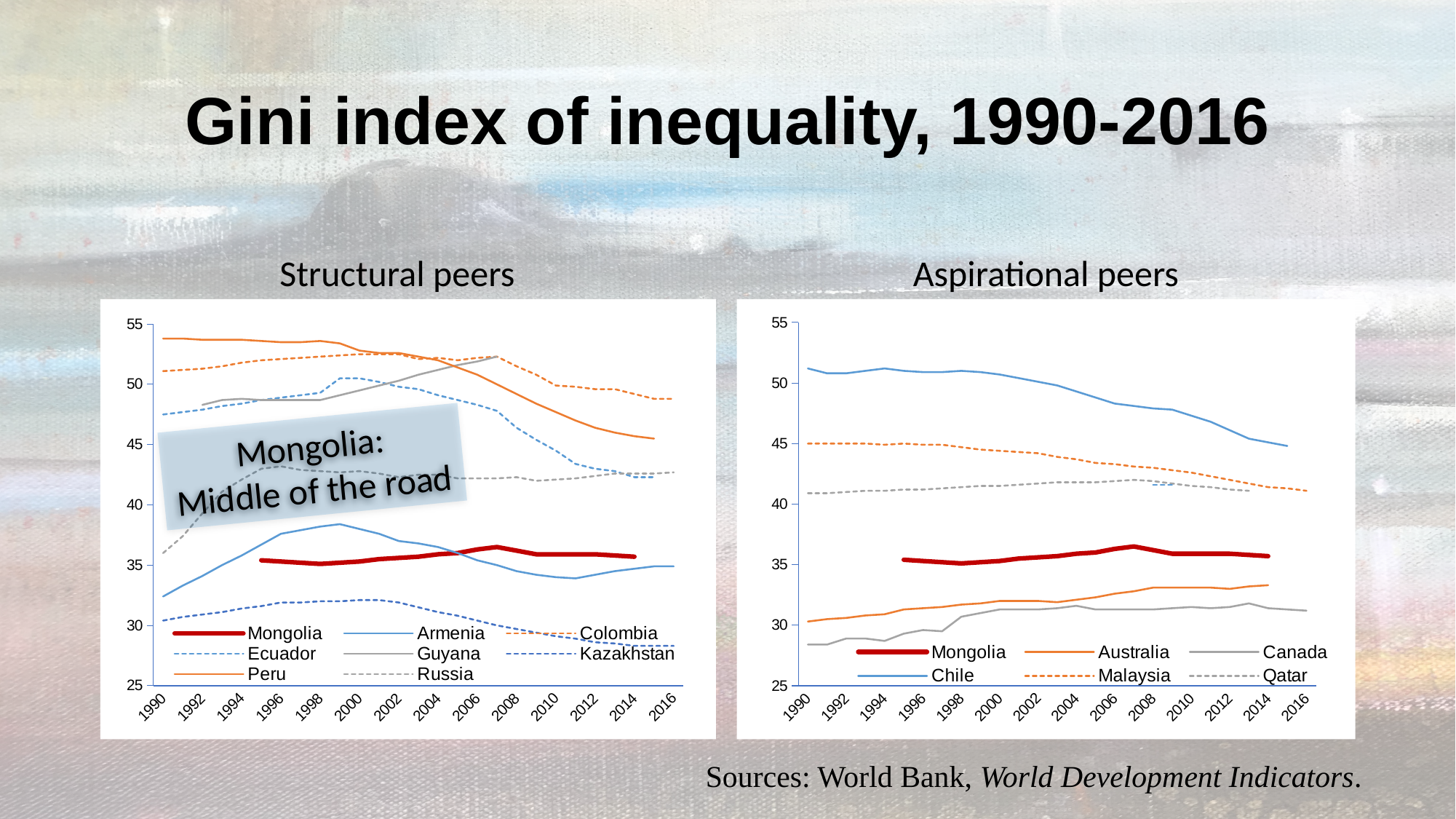

# Gini index of inequality, 1990-2016

Structural peers
Aspirational peers

### Chart

| Category | Mongolia | Armenia | Colombia | Ecuador | Guyana | Kazakhstan | Peru | Russia |
|---|---|---|---|---|---|---|---|---|
| 1990 | None | 32.4 | 51.1 | 47.5 | None | 30.4 | 53.8 | 36.0 |
| 1991 | None | 33.3 | 51.2 | 47.7 | None | 30.7 | 53.8 | 37.4 |
| 1992 | None | 34.1 | 51.3 | 47.9 | 48.3 | 30.9 | 53.7 | 39.3 |
| 1993 | None | 35.0 | 51.5 | 48.2 | 48.7 | 31.1 | 53.7 | 41.1 |
| 1994 | None | 35.8 | 51.8 | 48.4 | 48.8 | 31.4 | 53.7 | 42.1 |
| 1995 | 35.4 | 36.7 | 52.0 | 48.7 | 48.7 | 31.6 | 53.6 | 43.0 |
| 1996 | 35.3 | 37.6 | 52.1 | 48.9 | 48.7 | 31.9 | 53.5 | 43.2 |
| 1997 | 35.2 | 37.9 | 52.2 | 49.1 | 48.7 | 31.9 | 53.5 | 42.9 |
| 1998 | 35.1 | 38.2 | 52.3 | 49.3 | 48.7 | 32.0 | 53.6 | 42.8 |
| 1999 | 35.2 | 38.4 | 52.4 | 50.5 | 49.1 | 32.0 | 53.4 | 42.7 |
| 2000 | 35.3 | 38.0 | 52.5 | 50.5 | 49.5 | 32.1 | 52.8 | 42.8 |
| 2001 | 35.5 | 37.6 | 52.5 | 50.2 | 49.9 | 32.1 | 52.6 | 42.6 |
| 2002 | 35.6 | 37.0 | 52.5 | 49.8 | 50.3 | 31.9 | 52.6 | 42.3 |
| 2003 | 35.7 | 36.8 | 52.1 | 49.6 | 50.8 | 31.5 | 52.3 | 42.5 |
| 2004 | 35.9 | 36.5 | 52.2 | 49.1 | 51.2 | 31.1 | 52.0 | 42.5 |
| 2005 | 36.0 | 36.0 | 52.0 | 48.7 | 51.6 | 30.8 | 51.4 | 42.2 |
| 2006 | 36.3 | 35.4 | 52.2 | 48.3 | 51.9 | 30.4 | 50.8 | 42.2 |
| 2007 | 36.5 | 35.0 | 52.3 | 47.8 | 52.3 | 30.0 | 50.0 | 42.2 |
| 2008 | 36.2 | 34.5 | 51.5 | 46.4 | None | 29.7 | 49.2 | 42.3 |
| 2009 | 35.9 | 34.2 | 50.8 | 45.4 | None | 29.4 | 48.4 | 42.0 |
| 2010 | 35.9 | 34.0 | 49.9 | 44.5 | None | 29.1 | 47.7 | 42.1 |
| 2011 | 35.9 | 33.9 | 49.8 | 43.4 | None | 28.9 | 47.0 | 42.2 |
| 2012 | 35.9 | 34.2 | 49.6 | 43.0 | None | 28.6 | 46.4 | 42.4 |
| 2013 | 35.8 | 34.5 | 49.6 | 42.8 | None | 28.5 | 46.0 | 42.6 |
| 2014 | 35.7 | 34.7 | 49.2 | 42.3 | None | 28.3 | 45.7 | 42.6 |
| 2015 | None | 34.9 | 48.8 | 42.3 | None | 28.3 | 45.5 | 42.6 |
| 2016 | None | 34.9 | 48.8 | None | None | 28.3 | None | 42.7 |

### Chart

| Category | Mongolia | Australia | Canada | Chile | Malaysia | Qatar | UAE |
|---|---|---|---|---|---|---|---|
| 1990 | None | 30.3 | 28.4 | 51.2 | 45.0 | 40.9 | None |
| 1991 | None | 30.5 | 28.4 | 50.8 | 45.0 | 40.9 | None |
| 1992 | None | 30.6 | 28.9 | 50.8 | 45.0 | 41.0 | None |
| 1993 | None | 30.8 | 28.9 | 51.0 | 45.0 | 41.1 | None |
| 1994 | None | 30.9 | 28.7 | 51.2 | 44.9 | 41.1 | None |
| 1995 | 35.4 | 31.3 | 29.3 | 51.0 | 45.0 | 41.2 | None |
| 1996 | 35.3 | 31.4 | 29.6 | 50.9 | 44.9 | 41.2 | None |
| 1997 | 35.2 | 31.5 | 29.5 | 50.9 | 44.9 | 41.3 | None |
| 1998 | 35.1 | 31.7 | 30.7 | 51.0 | 44.7 | 41.4 | None |
| 1999 | 35.2 | 31.8 | 31.0 | 50.9 | 44.5 | 41.5 | None |
| 2000 | 35.3 | 32.0 | 31.3 | 50.7 | 44.4 | 41.5 | None |
| 2001 | 35.5 | 32.0 | 31.3 | 50.4 | 44.3 | 41.6 | None |
| 2002 | 35.6 | 32.0 | 31.3 | 50.1 | 44.2 | 41.7 | None |
| 2003 | 35.7 | 31.9 | 31.4 | 49.8 | 43.9 | 41.8 | None |
| 2004 | 35.9 | 32.1 | 31.6 | 49.3 | 43.7 | 41.8 | None |
| 2005 | 36.0 | 32.3 | 31.3 | 48.8 | 43.4 | 41.8 | None |
| 2006 | 36.3 | 32.6 | 31.3 | 48.3 | 43.3 | 41.9 | None |
| 2007 | 36.5 | 32.8 | 31.3 | 48.1 | 43.1 | 42.0 | None |
| 2008 | 36.2 | 33.1 | 31.3 | 47.9 | 43.0 | 41.9 | 41.6 |
| 2009 | 35.9 | 33.1 | 31.4 | 47.8 | 42.8 | 41.7 | 41.6 |
| 2010 | 35.9 | 33.1 | 31.5 | 47.3 | 42.6 | 41.5 | None |
| 2011 | 35.9 | 33.1 | 31.4 | 46.8 | 42.3 | 41.4 | None |
| 2012 | 35.9 | 33.0 | 31.5 | 46.1 | 42.0 | 41.2 | None |
| 2013 | 35.8 | 33.2 | 31.8 | 45.4 | 41.7 | 41.1 | None |
| 2014 | 35.7 | 33.3 | 31.4 | 45.1 | 41.4 | None | None |
| 2015 | None | None | 31.3 | 44.8 | 41.3 | None | None |
| 2016 | None | None | 31.2 | None | 41.1 | None | None |
Shaped like a sickle
Rapid growth
Mongolia:
Middle of the road
Stagnation
Stagnation
Sources: World Bank, World Development Indicators.